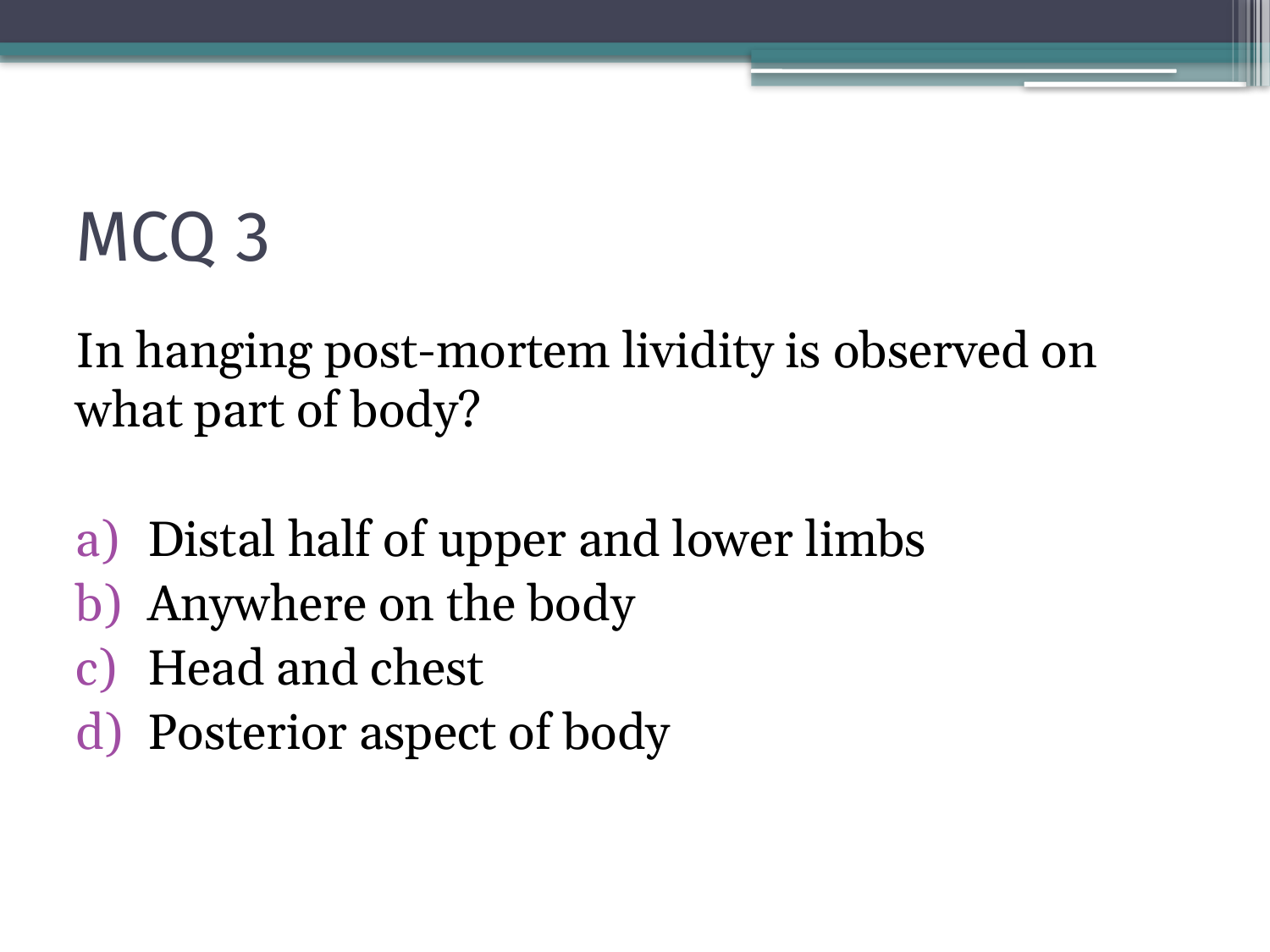

# MCQ 3
In hanging post-mortem lividity is observed on what part of body?

Distal half of upper and lower limbs
Anywhere on the body
Head and chest
Posterior aspect of body